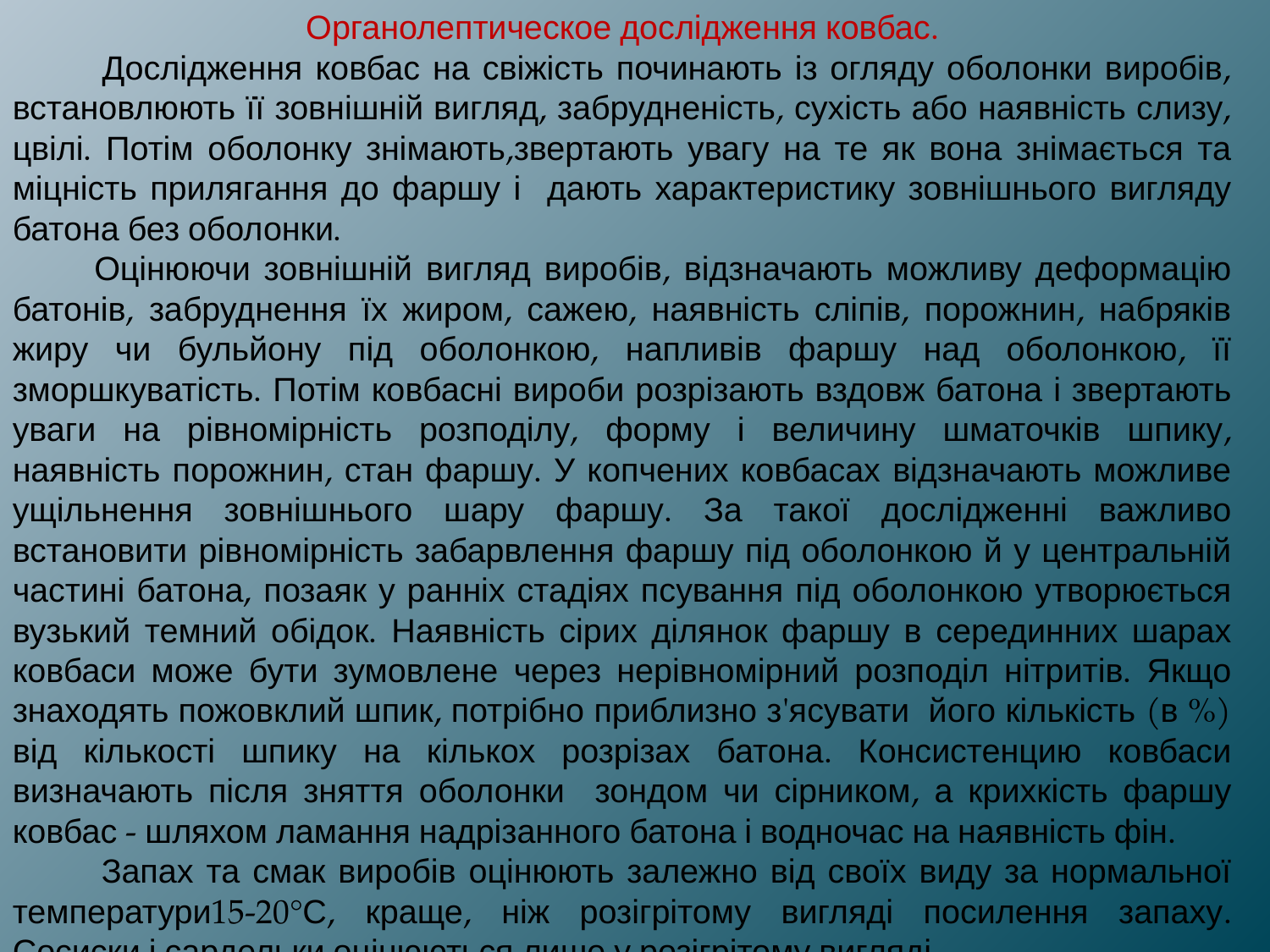

Органолептическое дослідження ковбас.
       Дослідження ковбас на свіжість починають із огляду оболонки виробів, встановлюють її зовнішній вигляд, забрудненість, сухість або наявність слизу, цвілі. Потім оболонку знімають,звертають увагу на те як вона знімається та міцність прилягання до фаршу і  дають характеристику зовнішнього вигляду батона без оболонки.
      Оцінюючи зовнішній вигляд виробів, відзначають можливу деформацію батонів, забруднення їх жиром, сажею, наявність сліпів, порожнин, набряків жиру чи бульйону під оболонкою, напливів фаршу над оболонкою, її зморшкуватість. Потім ковбасні вироби розрізають вздовж батона і звертають уваги на рівномірність розподілу, форму і величину шматочків шпику, наявність порожнин, стан фаршу. У копчених ковбасах відзначають можливе ущільнення зовнішнього шару фаршу. За такої дослідженні важливо встановити рівномірність забарвлення фаршу під оболонкою й у центральній частині батона, позаяк у ранніх стадіях псування під оболонкою утворюється вузький темний обідок. Наявність сірих ділянок фаршу в серединних шарах ковбаси може бути зумовлене через нерівномірний розподіл нітритів. Якщо знаходять пожовклий шпик, потрібно приблизно з'ясувати  його кількість (в %) від кількості шпику на кількох розрізах батона. Консистенцию ковбаси визначають після зняття оболонки  зондом чи сірником, а крихкість фаршу ковбас - шляхом ламання надрізанного батона і водночас на наявність фін.
       Запах та смак виробів оцінюють залежно від своїх виду за нормальної температури15-20°С, краще, ніж розігрітому вигляді посилення запаху. Сосиски і сардельки оцінюються лише у розігрітому вигляді.